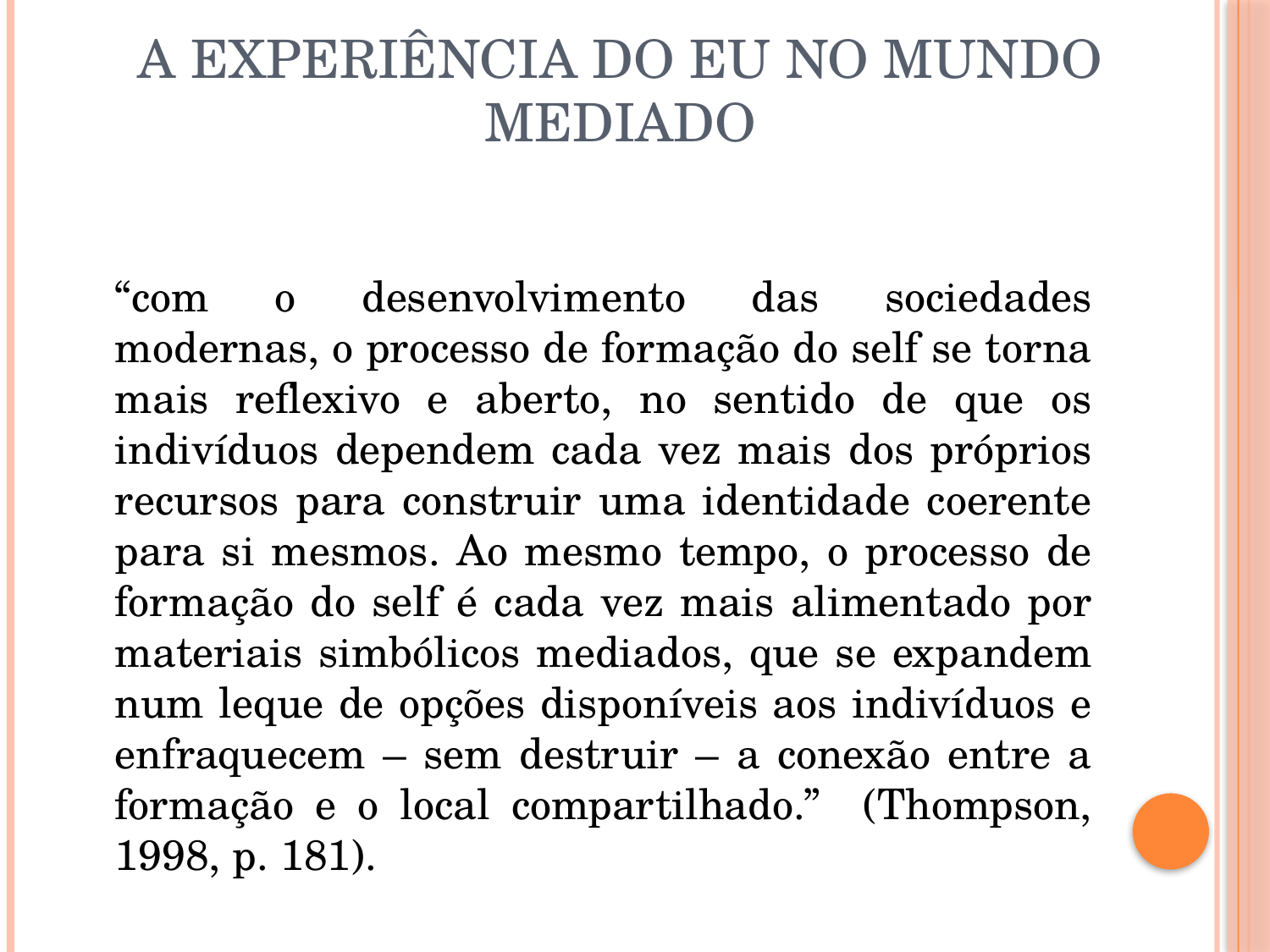

# A experiência do eu no mundo mediado

“com o desenvolvimento das sociedades modernas, o processo de formação do self se torna mais reflexivo e aberto, no sentido de que os indivíduos dependem cada vez mais dos próprios recursos para construir uma identidade coerente para si mesmos. Ao mesmo tempo, o processo de formação do self é cada vez mais alimentado por materiais simbólicos mediados, que se expandem num leque de opções disponíveis aos indivíduos e enfraquecem – sem destruir – a conexão entre a formação e o local compartilhado.”  (Thompson, 1998, p. 181).